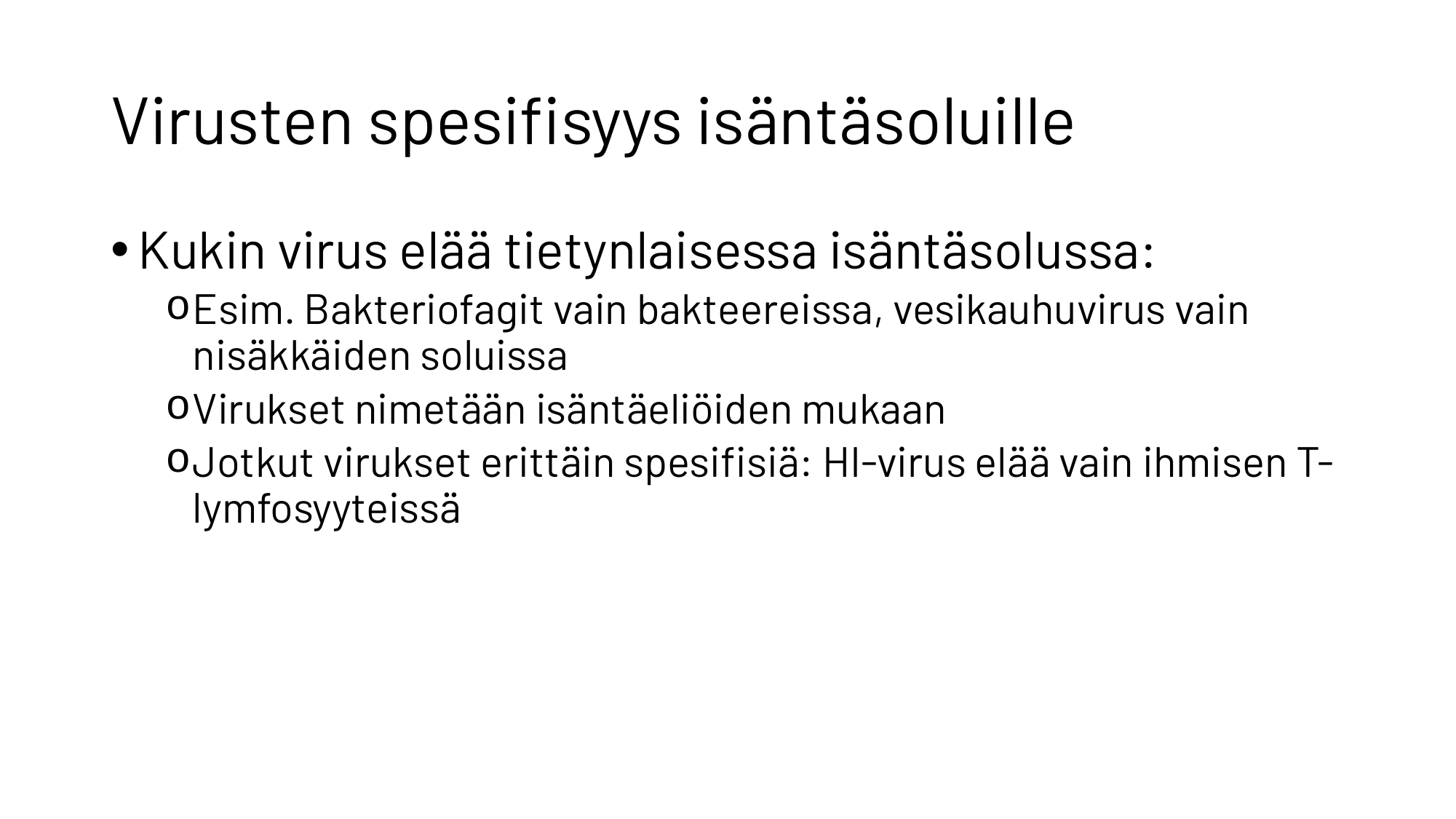

# Virusten spesifisyys isäntäsoluille
Kukin virus elää tietynlaisessa isäntäsolussa:
Esim. Bakteriofagit vain bakteereissa, vesikauhuvirus vain nisäkkäiden soluissa
Virukset nimetään isäntäeliöiden mukaan
Jotkut virukset erittäin spesifisiä: HI-virus elää vain ihmisen T-lymfosyyteissä